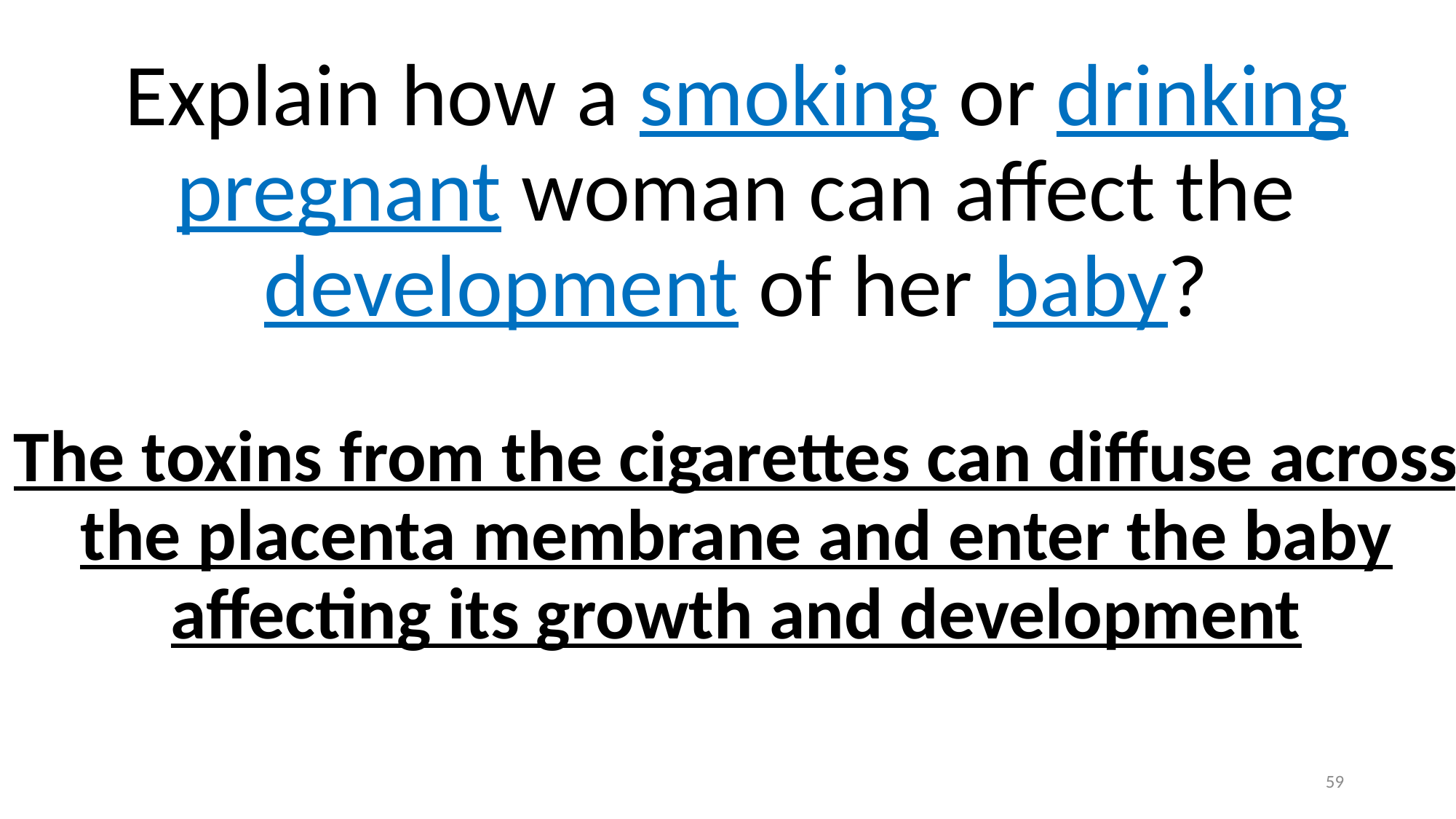

# Explain how a smoking or drinking pregnant woman can affect the development of her baby?
The toxins from the cigarettes can diffuse across the placenta membrane and enter the baby affecting its growth and development
59